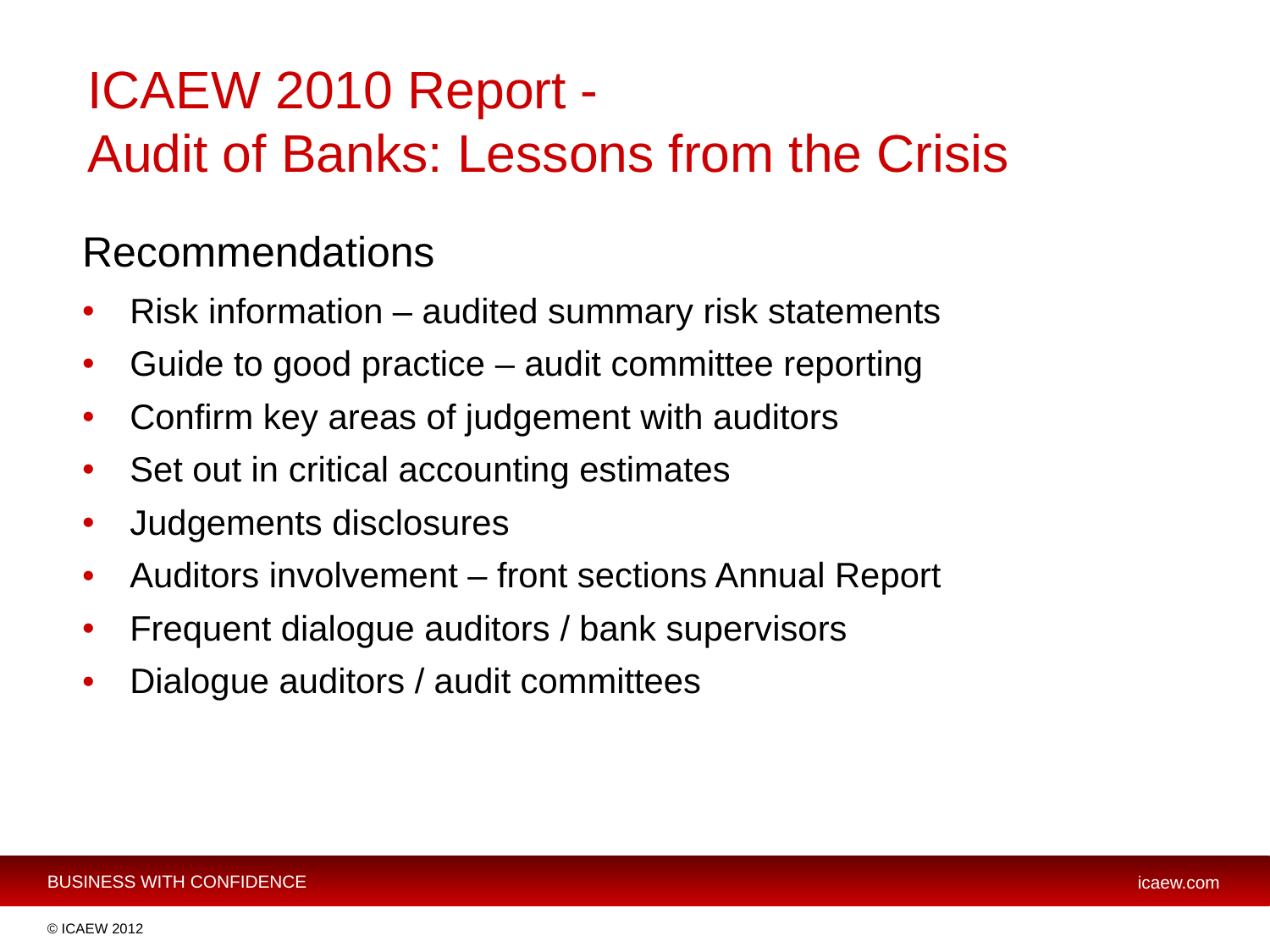

# ICAEW 2010 Report - Audit of Banks: Lessons from the Crisis
Recommendations
Risk information – audited summary risk statements
Guide to good practice – audit committee reporting
Confirm key areas of judgement with auditors
Set out in critical accounting estimates
Judgements disclosures
Auditors involvement – front sections Annual Report
Frequent dialogue auditors / bank supervisors
Dialogue auditors / audit committees